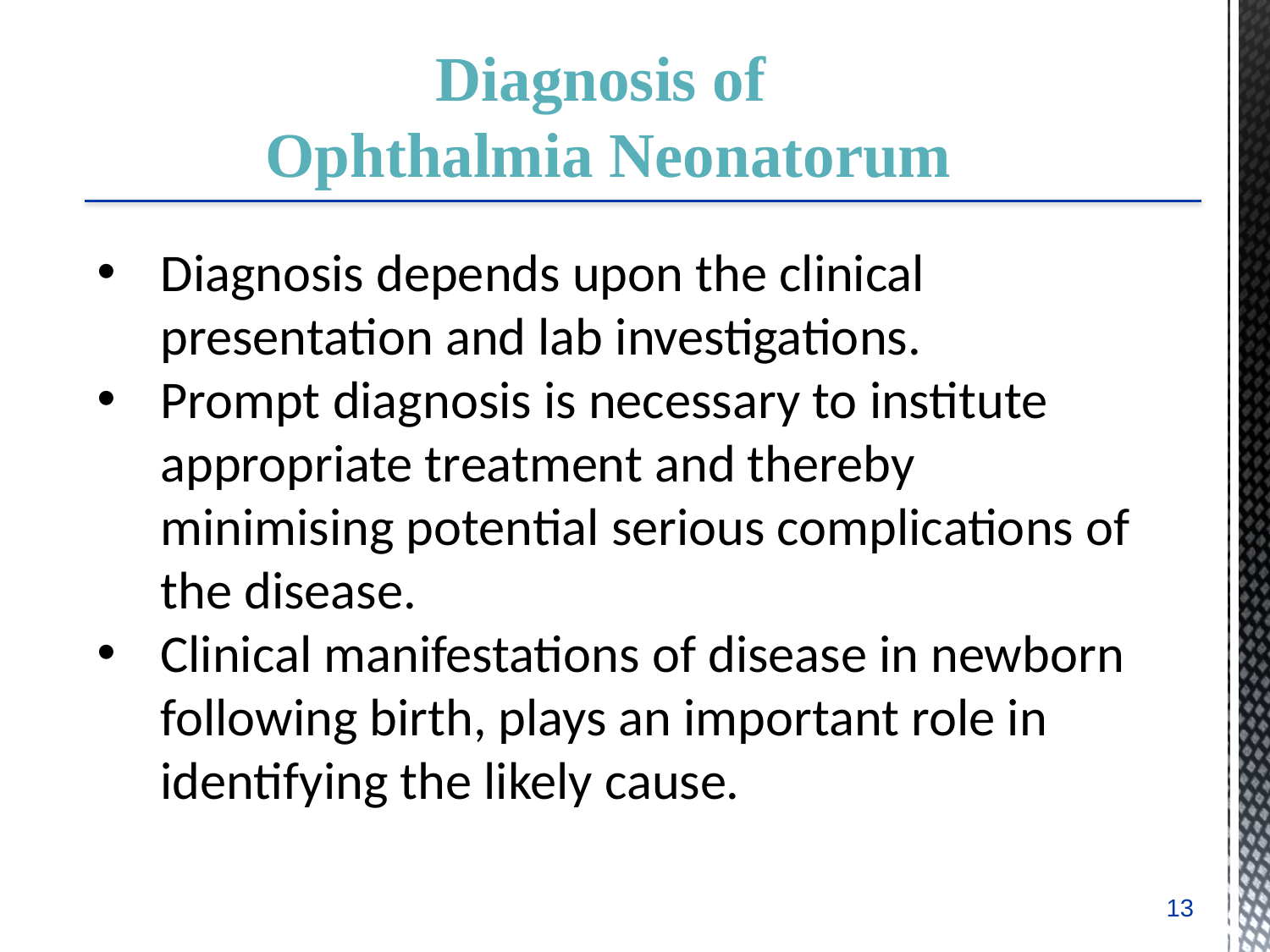

Diagnosis of
Ophthalmia Neonatorum

Diagnosis depends upon the clinical presentation and lab investigations.
Prompt diagnosis is necessary to institute appropriate treatment and thereby minimising potential serious complications of the disease.
Clinical manifestations of disease in newborn following birth, plays an important role in identifying the likely cause.

13